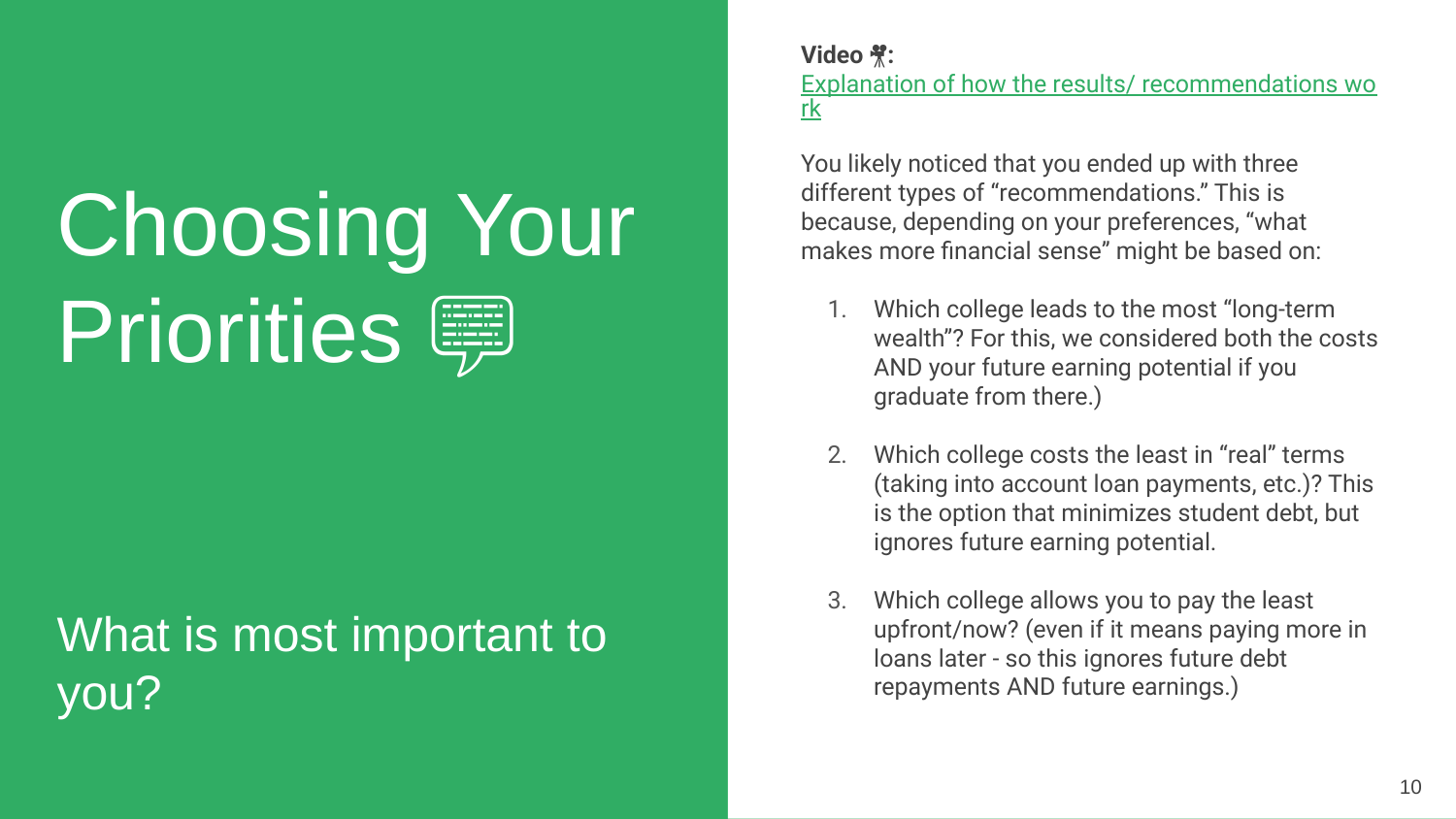

Video 🎥:
Explanation of how the results/ recommendations work

You likely noticed that you ended up with three different types of “recommendations.” This is because, depending on your preferences, “what makes more financial sense” might be based on:
Which college leads to the most “long-term wealth”? For this, we considered both the costs AND your future earning potential if you graduate from there.)
Which college costs the least in “real” terms (taking into account loan payments, etc.)? This is the option that minimizes student debt, but ignores future earning potential.
Which college allows you to pay the least upfront/now? (even if it means paying more in loans later - so this ignores future debt repayments AND future earnings.)
# Choosing Your Priorities 💬

What is most important to you?
10